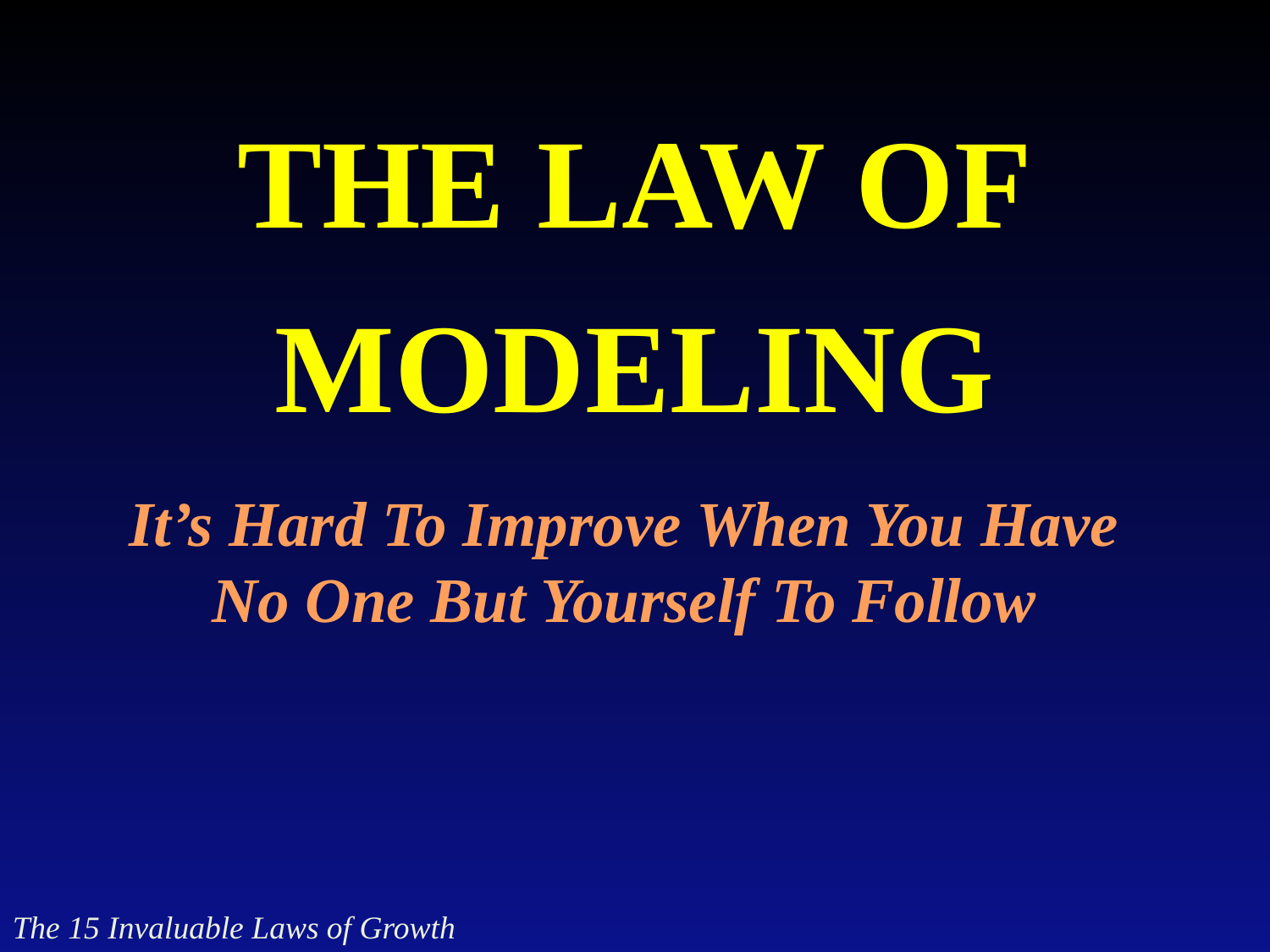

The Law of
Modeling
It’s Hard To Improve When You Have
No One But Yourself To Follow
The 15 Invaluable Laws of Growth